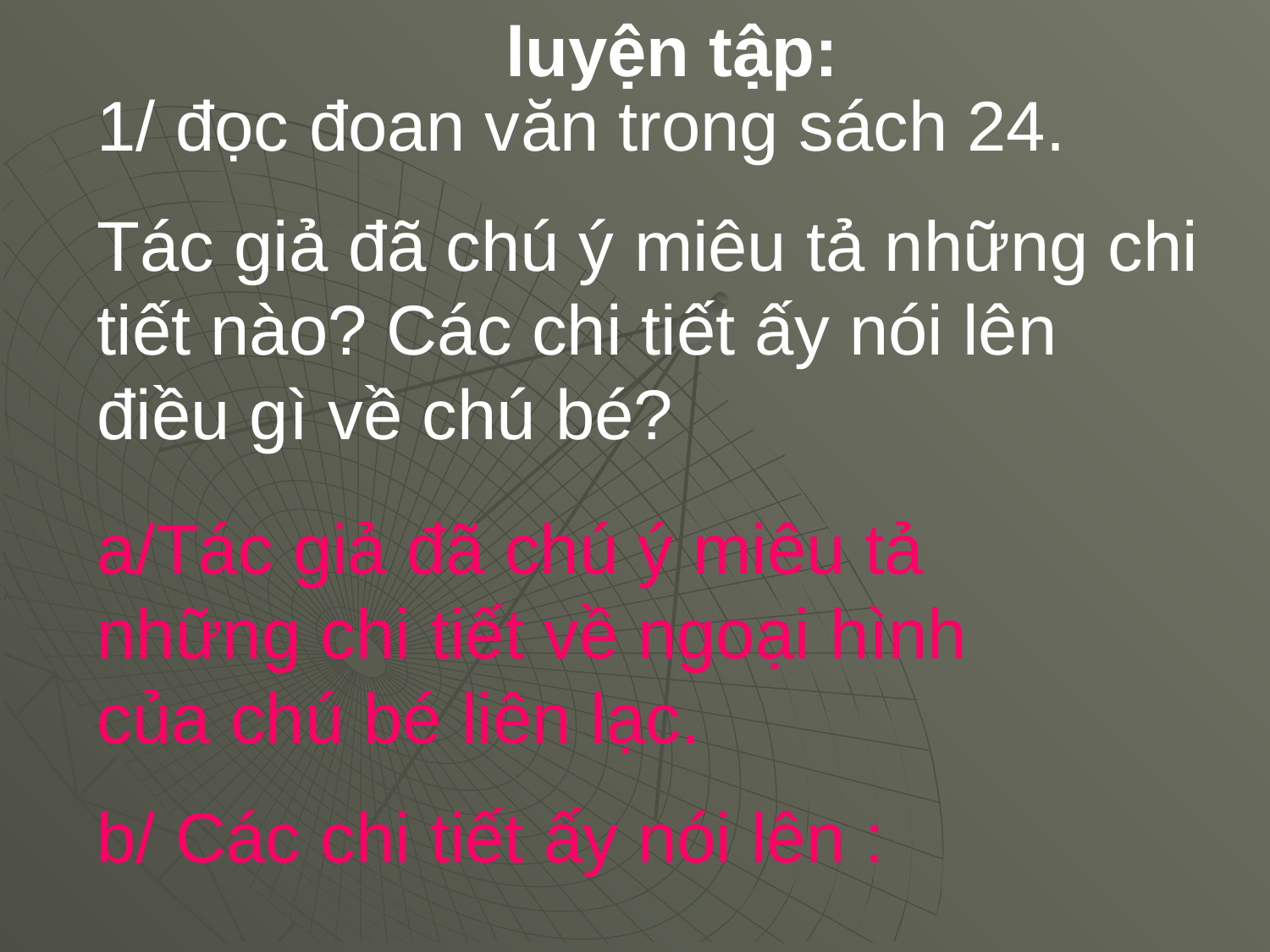

luyện tập:
1/ đọc đoan văn trong sách 24.
Tác giả đã chú ý miêu tả những chi tiết nào? Các chi tiết ấy nói lên điều gì về chú bé?

a/Tác giả đã chú ý miêu tả những chi tiết về ngoại hình của chú bé liên lạc.
b/ Các chi tiết ấy nói lên :